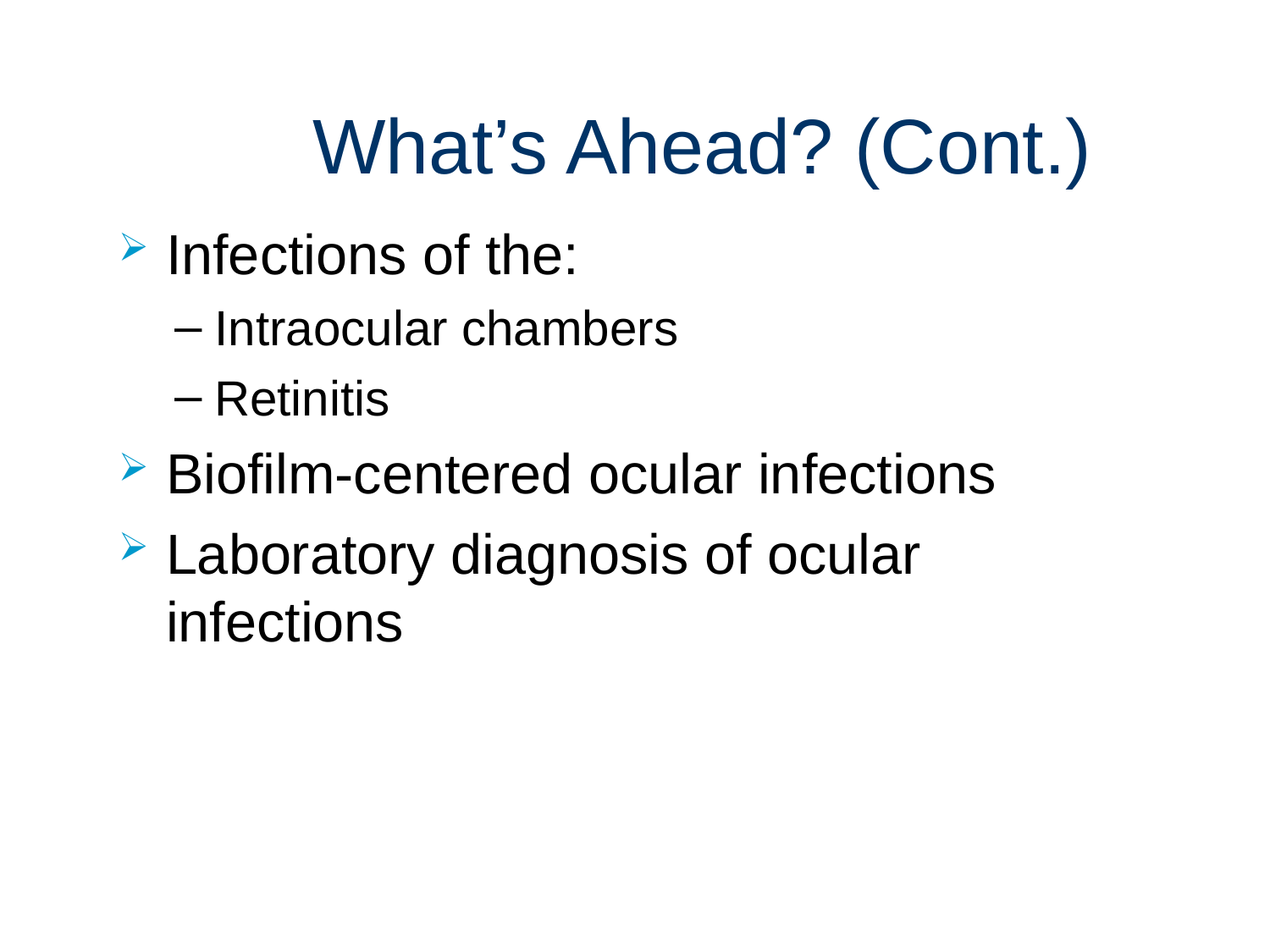

# What’s Ahead? (Cont.)
Infections of the:
Intraocular chambers
Retinitis
Biofilm-centered ocular infections
Laboratory diagnosis of ocular infections